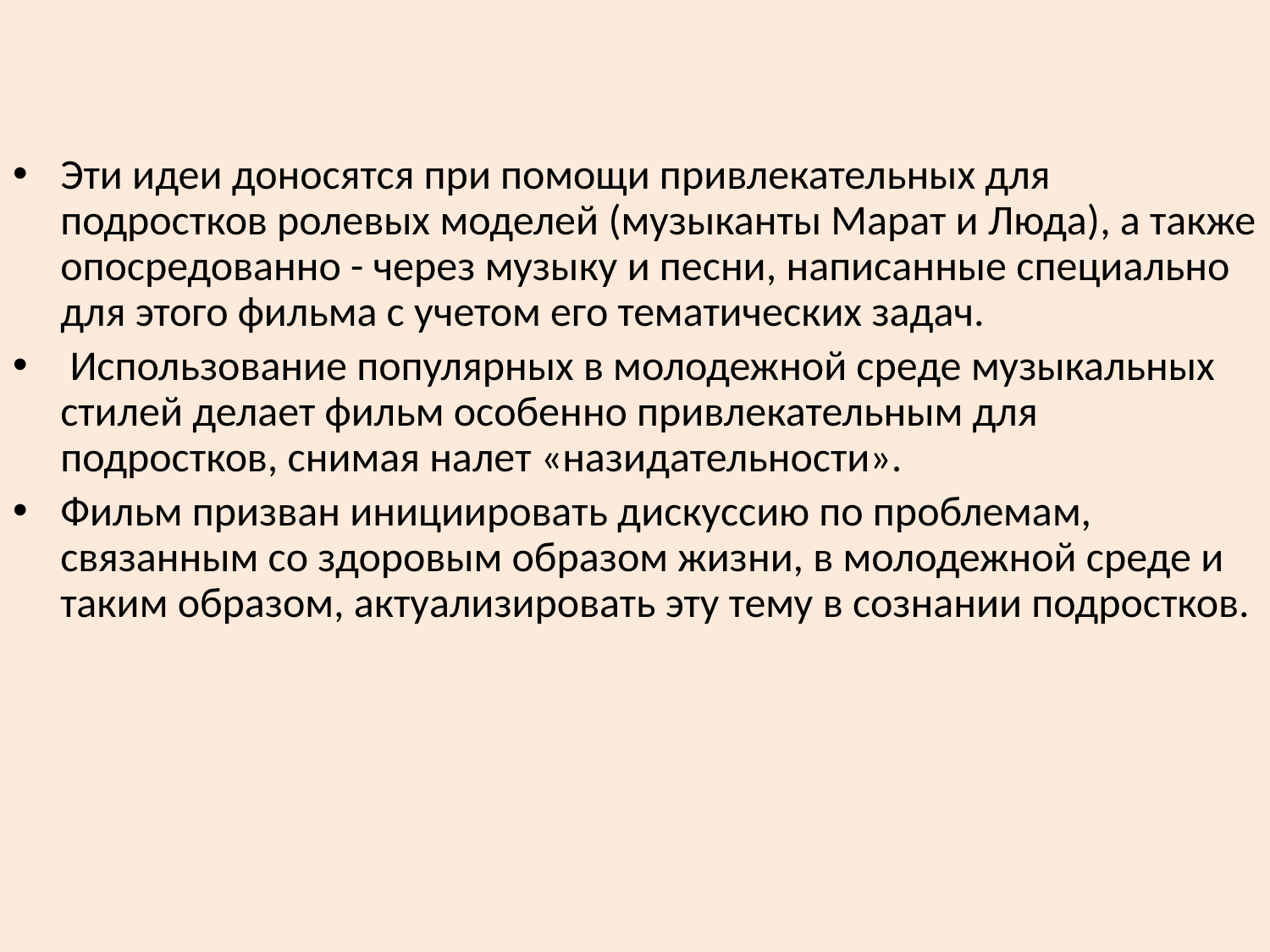

Эти идеи доносятся при помощи привлекательных для подростков ролевых моделей (музыканты Марат и Люда), а также опосредованно - через музыку и песни, написанные специально для этого фильма с учетом его тематических задач.
 Использование популярных в молодежной среде музыкальных стилей делает фильм особенно привлекательным для подростков, снимая налет «назидательности».
Фильм призван инициировать дискуссию по проблемам, связанным со здоровым образом жизни, в молодежной среде и таким образом, актуализировать эту тему в сознании подростков.